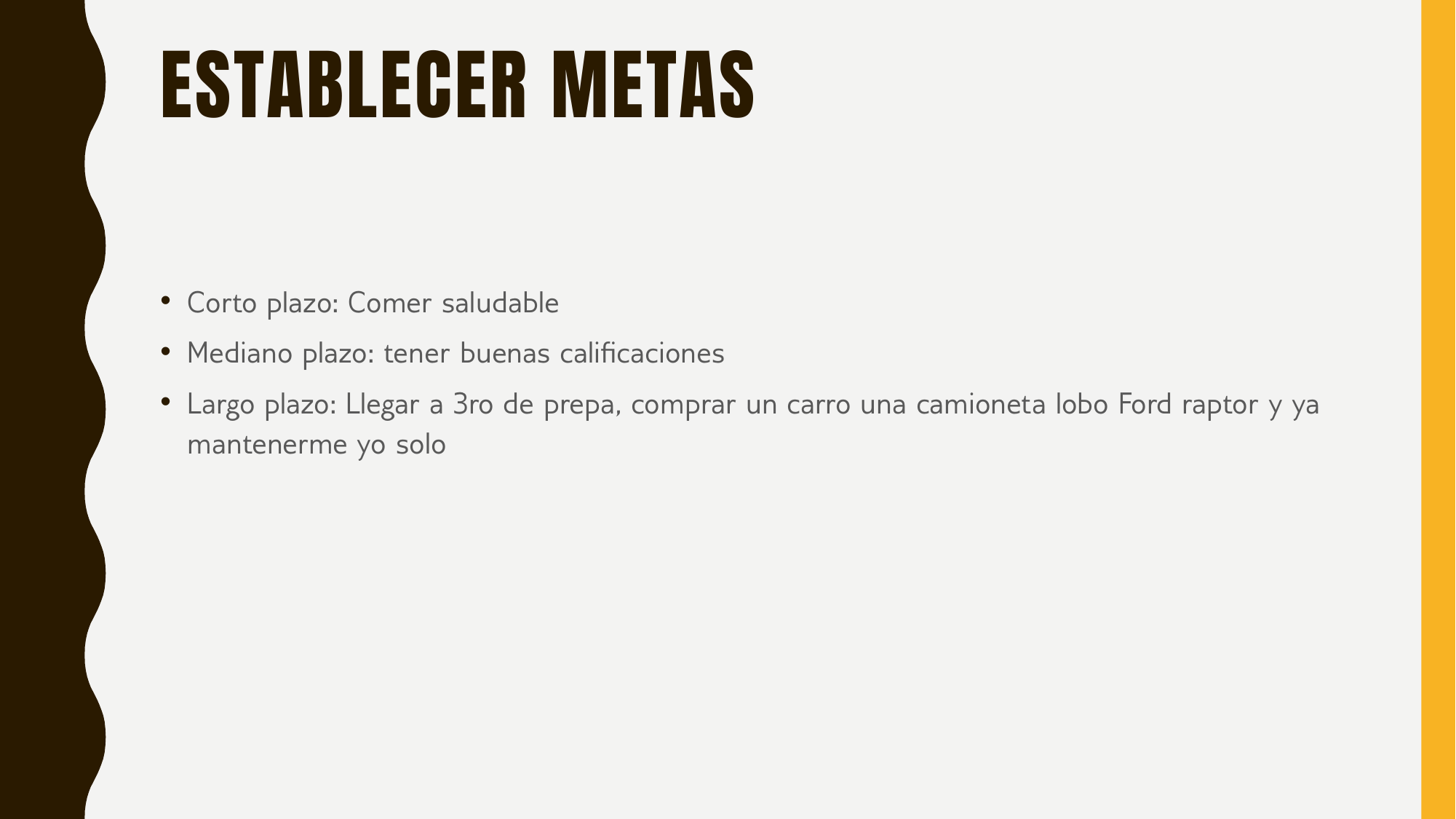

# Establecer metas
Corto plazo: Comer saludable
Mediano plazo: tener buenas calificaciones
Largo plazo: Llegar a 3ro de prepa, comprar un carro una camioneta lobo Ford raptor y ya mantenerme yo solo